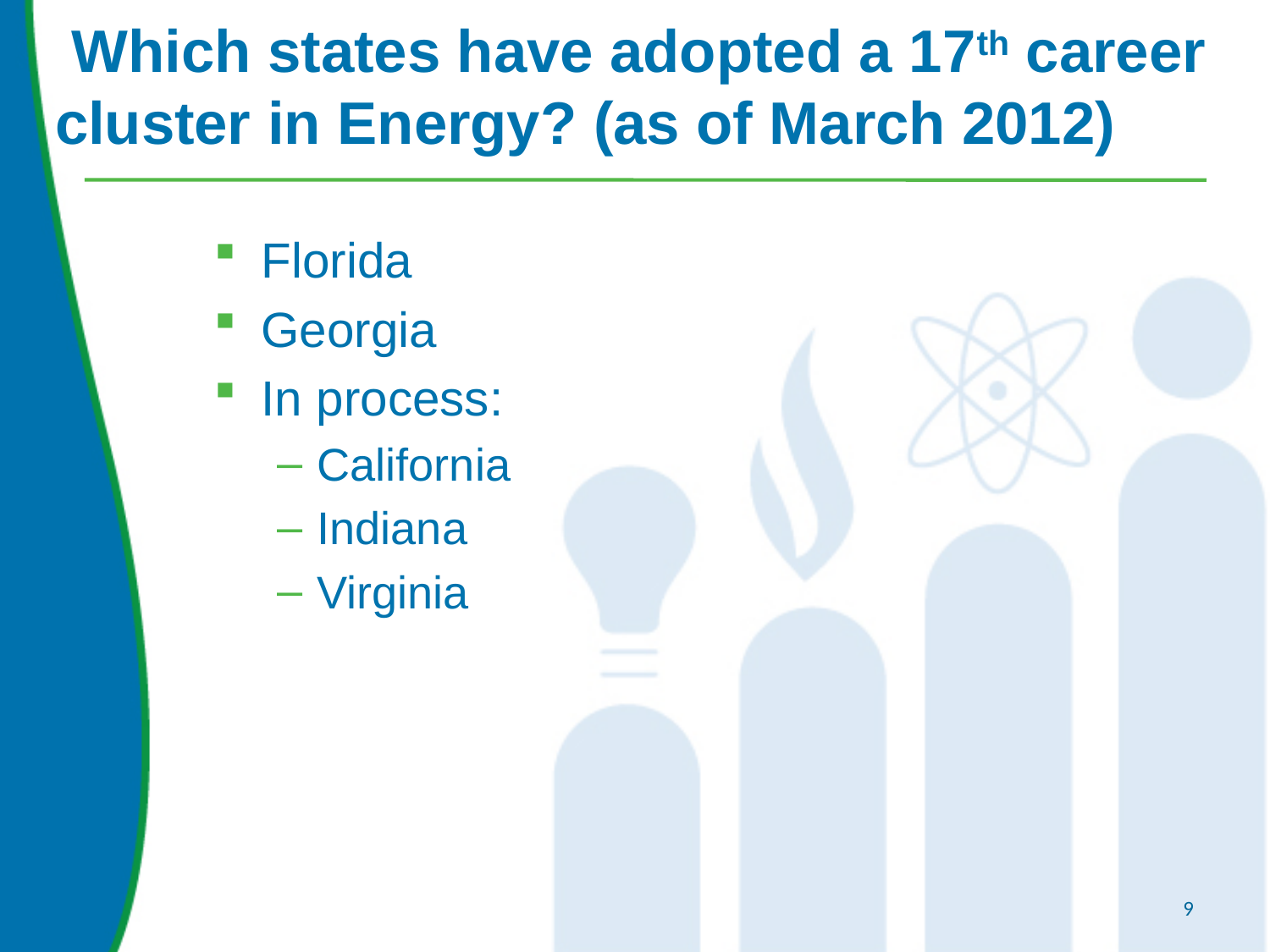

# Which states have adopted a 17th career  cluster in Energy? (as of March 2012)
Florida
Georgia
In process:
California
Indiana
Virginia
9